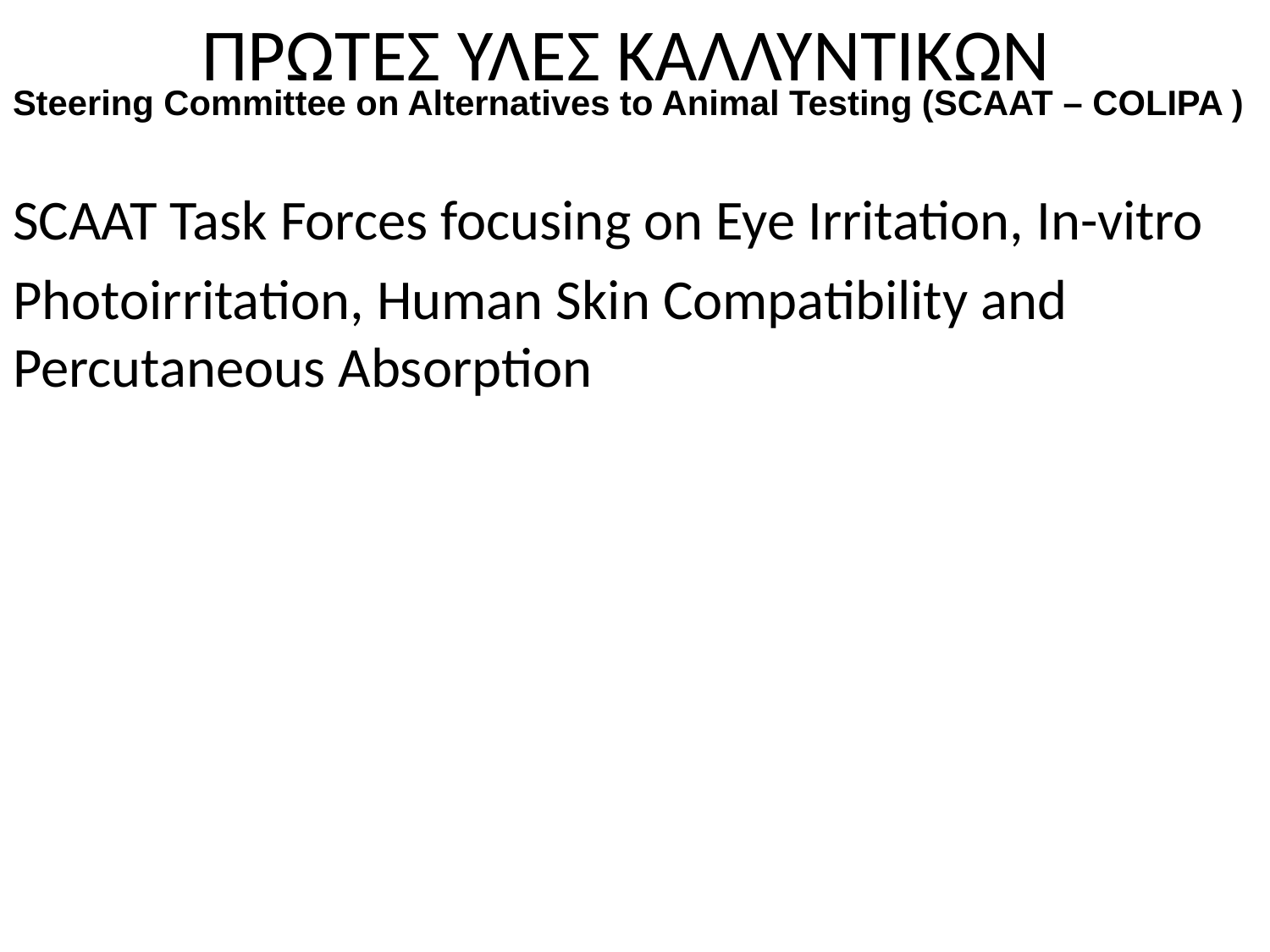

# ΠΡΩΤΕΣ ΥΛΕΣ ΚΑΛΛΥΝΤΙΚΩΝ
Steering Committee on Alternatives to Animal Testing (SCAAT – COLIPA )

SCAAT Task Forces focusing on Eye Irritation, In-vitro
Photoirritation, Human Skin Compatibility and Percutaneous Absorption